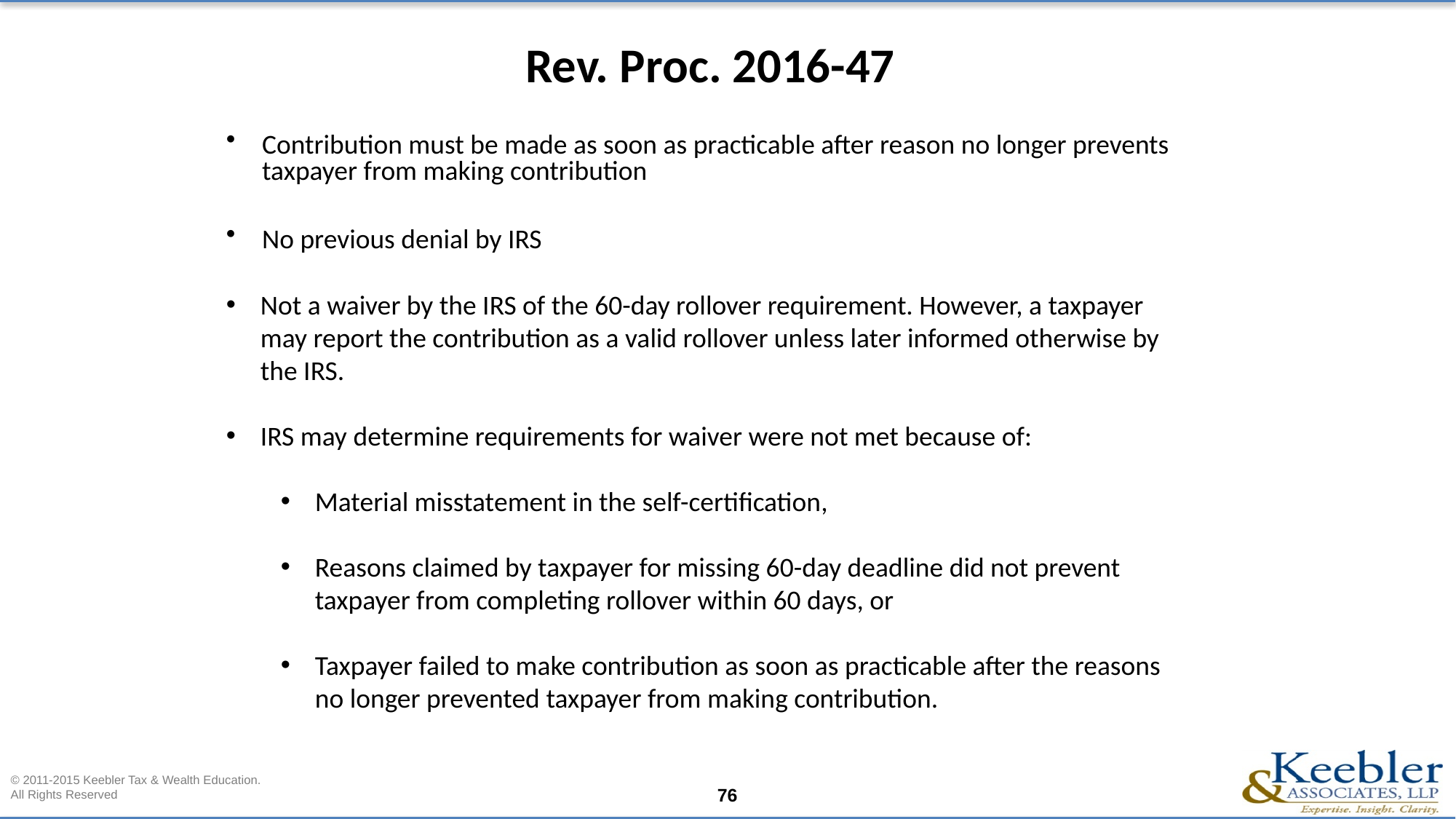

Rev. Proc. 2016-47

Contribution must be made as soon as practicable after reason no longer prevents taxpayer from making contribution

No previous denial by IRS

Not a waiver by the IRS of the 60-day rollover requirement. However, a taxpayer may report the contribution as a valid rollover unless later informed otherwise by the IRS.

IRS may determine requirements for waiver were not met because of:

Material misstatement in the self-certification,

Reasons claimed by taxpayer for missing 60-day deadline did not prevent taxpayer from completing rollover within 60 days, or

Taxpayer failed to make contribution as soon as practicable after the reasons no longer prevented taxpayer from making contribution.